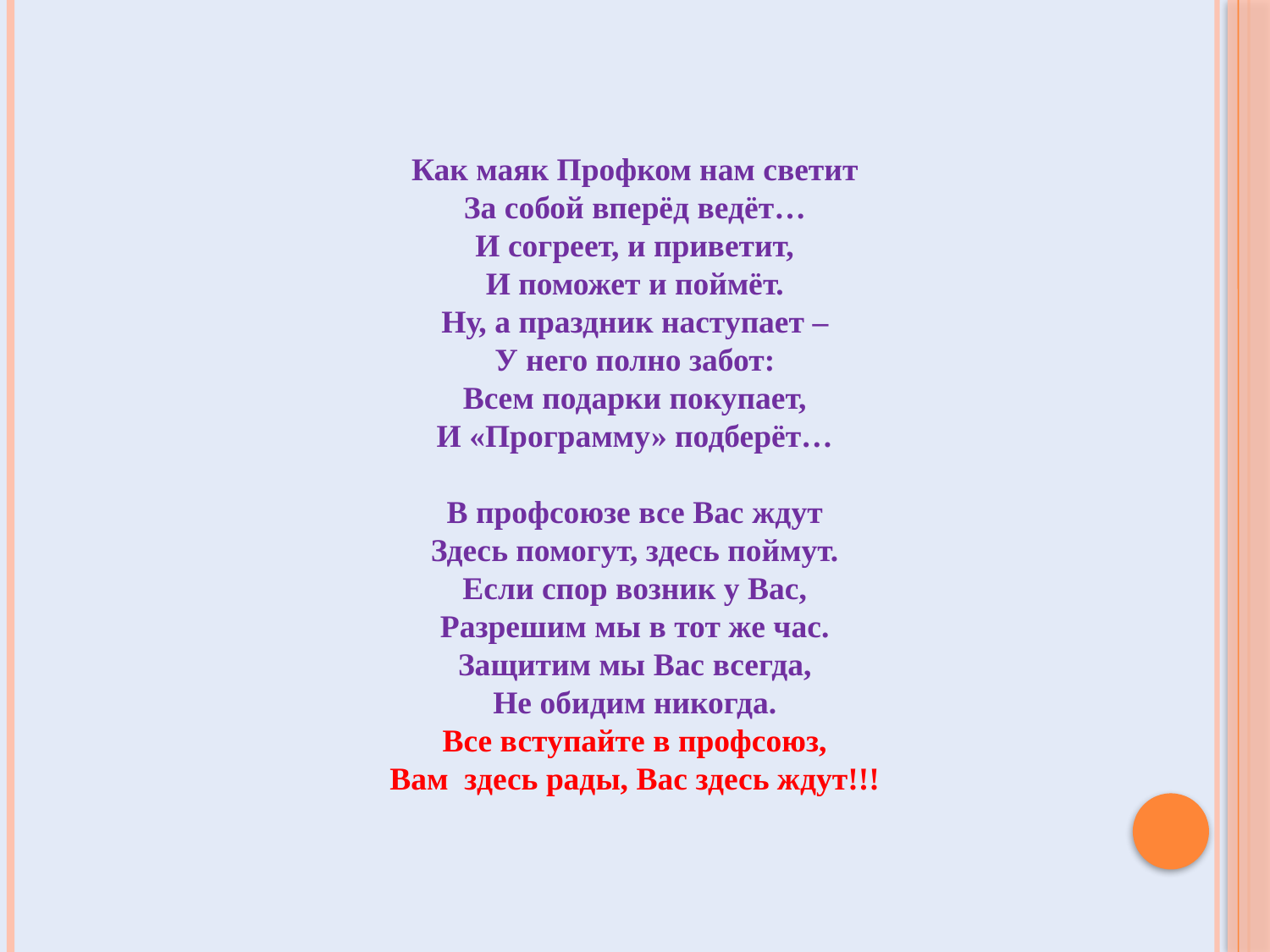

Как маяк Профком нам светит
За собой вперёд ведёт…
И согреет, и приветит,
И поможет и поймёт.
Ну, а праздник наступает –
У него полно забот:
Всем подарки покупает,
И «Программу» подберёт…

В профсоюзе все Вас ждут
Здесь помогут, здесь поймут.
Если спор возник у Вас,
Разрешим мы в тот же час.
Защитим мы Вас всегда,
Не обидим никогда.
Все вступайте в профсоюз,
Вам  здесь рады, Вас здесь ждут!!!